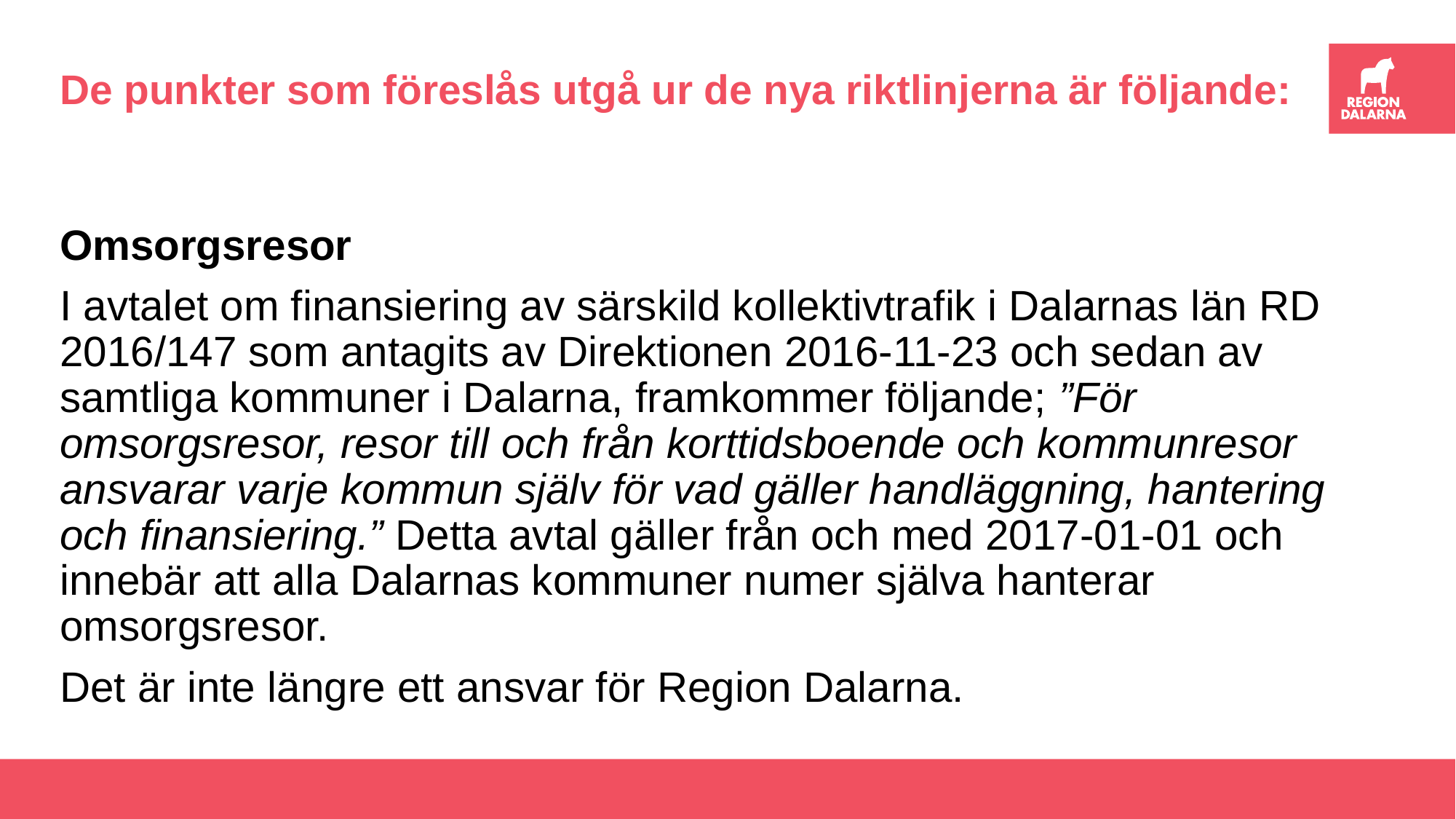

# De punkter som föreslås utgå ur de nya riktlinjerna är följande:
Omsorgsresor
I avtalet om finansiering av särskild kollektivtrafik i Dalarnas län RD 2016/147 som antagits av Direktionen 2016-11-23 och sedan av samtliga kommuner i Dalarna, framkommer följande; ”För omsorgsresor, resor till och från korttidsboende och kommunresor ansvarar varje kommun själv för vad gäller handläggning, hantering och finansiering.” Detta avtal gäller från och med 2017-01-01 och innebär att alla Dalarnas kommuner numer själva hanterar omsorgsresor.
Det är inte längre ett ansvar för Region Dalarna.